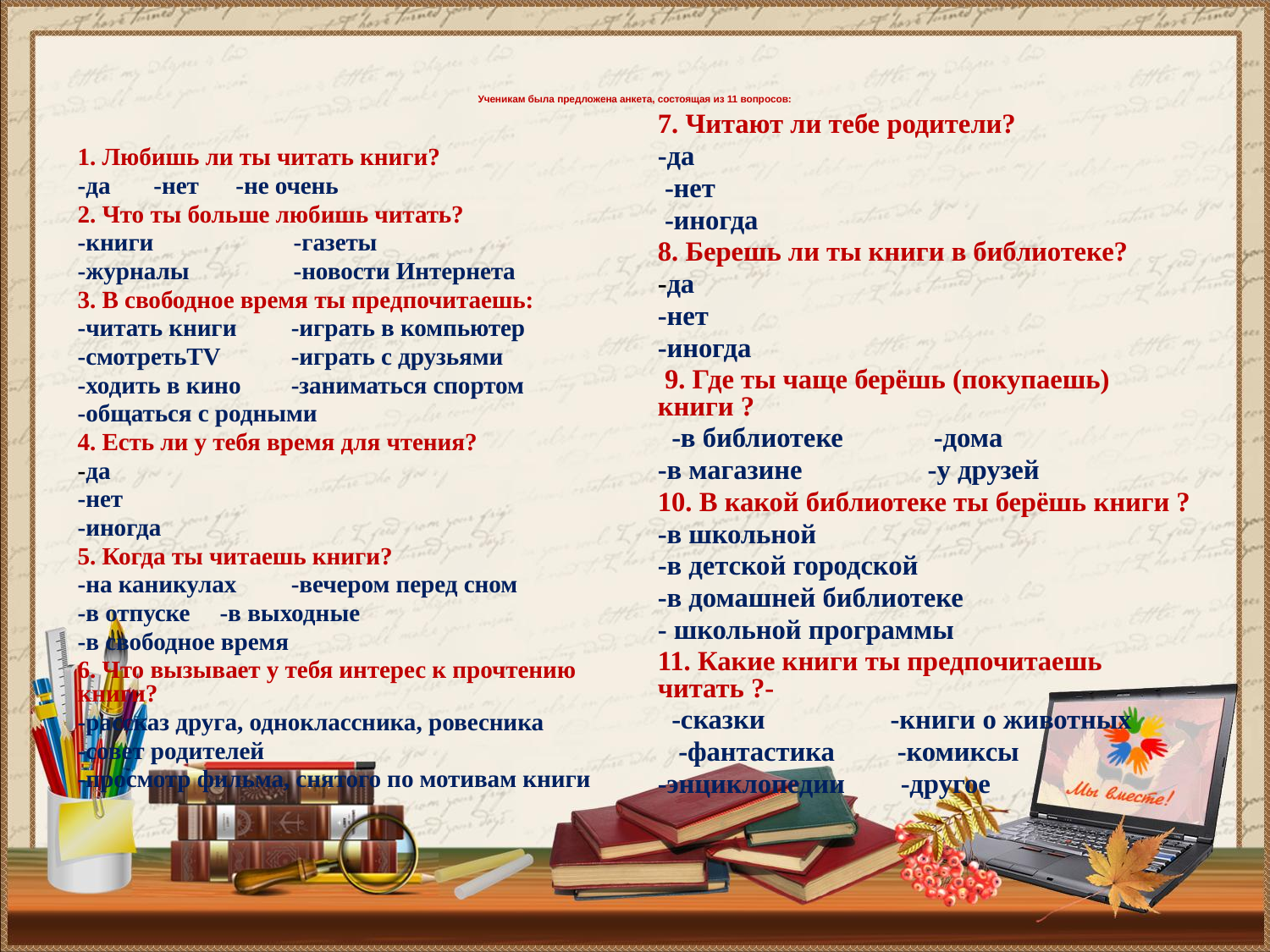

# Ученикам была предложена анкета, состоящая из 11 вопросов:

1. Любишь ли ты читать книги?
-да       -нет      -не очень
2. Что ты больше любишь читать?
-книги	            -газеты
-журналы	            -новости Интернета
3. В свободное время ты предпочитаешь:
-читать книги	-играть в компьютер
-смотретьTV	-играть с друзьями
-ходить в кино	-заниматься спортом
-общаться с родными
4. Есть ли у тебя время для чтения?
-да
-нет
-иногда
5. Когда ты читаешь книги?
-на каникулах	-вечером перед сном
-в отпуске		-в выходные
-в свободное время
6. Что вызывает у тебя интерес к прочтению книги?
-рассказ друга, одноклассника, ровесника
-совет родителей
-просмотр фильма, снятого по мотивам книги

7. Читают ли тебе родители?
-да
 -нет
 -иногда
8. Берешь ли ты книги в библиотеке?
-да
-нет
-иногда
 9. Где ты чаще берёшь (покупаешь) книги ?
  -в библиотеке             -дома
-в магазине                  -у друзей
10. В какой библиотеке ты берёшь книги ?
-в школьной
-в детской городской
-в домашней библиотеке
- школьной программы
11. Какие книги ты предпочитаешь читать ?-
  -сказки	             -книги о животных
   -фантастика         -комиксы
-энциклопедии        -другое